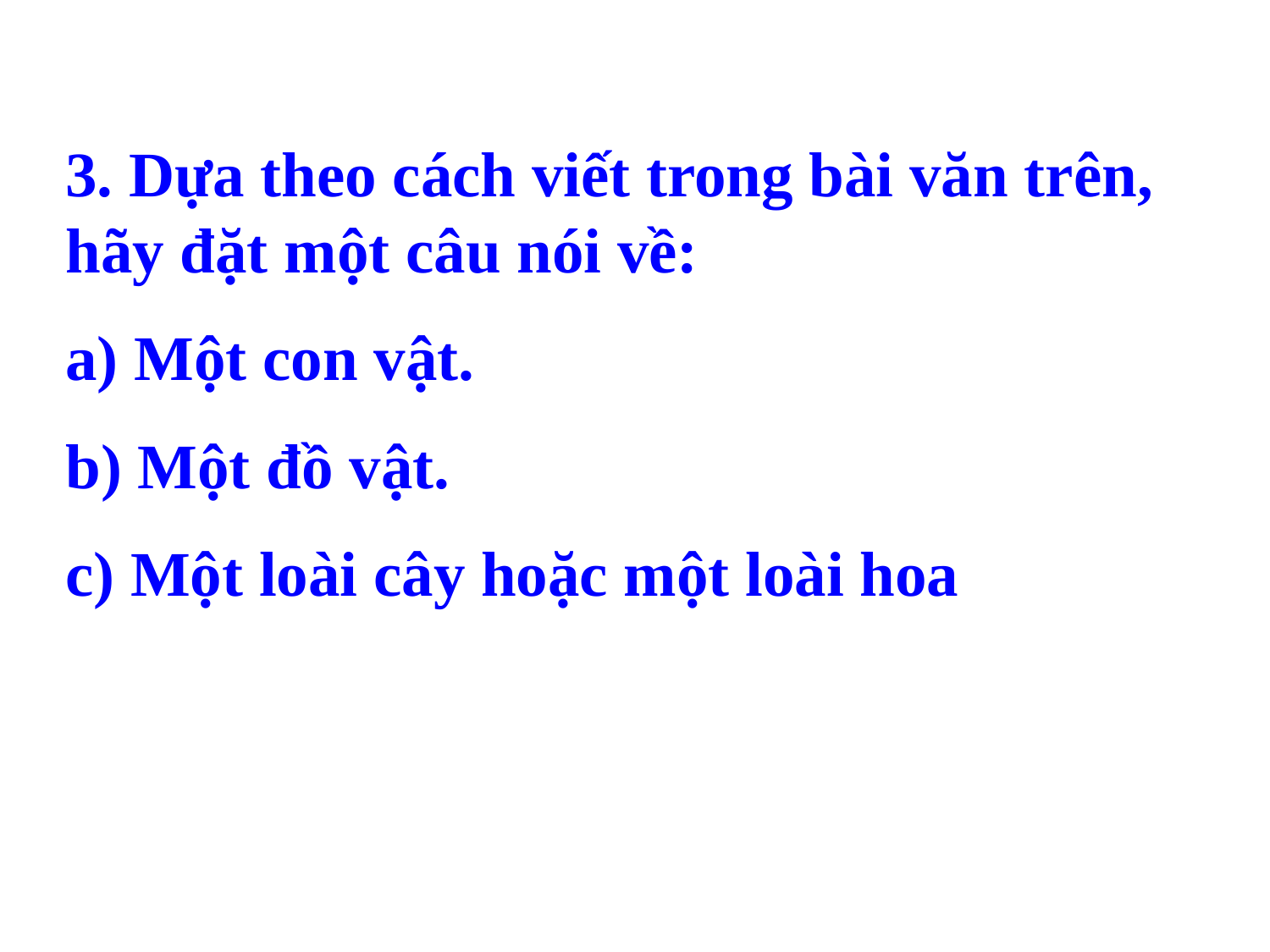

3. Dựa theo cách viết trong bài văn trên, hãy đặt một câu nói về:
a) Một con vật.
b) Một đồ vật.
c) Một loài cây hoặc một loài hoa